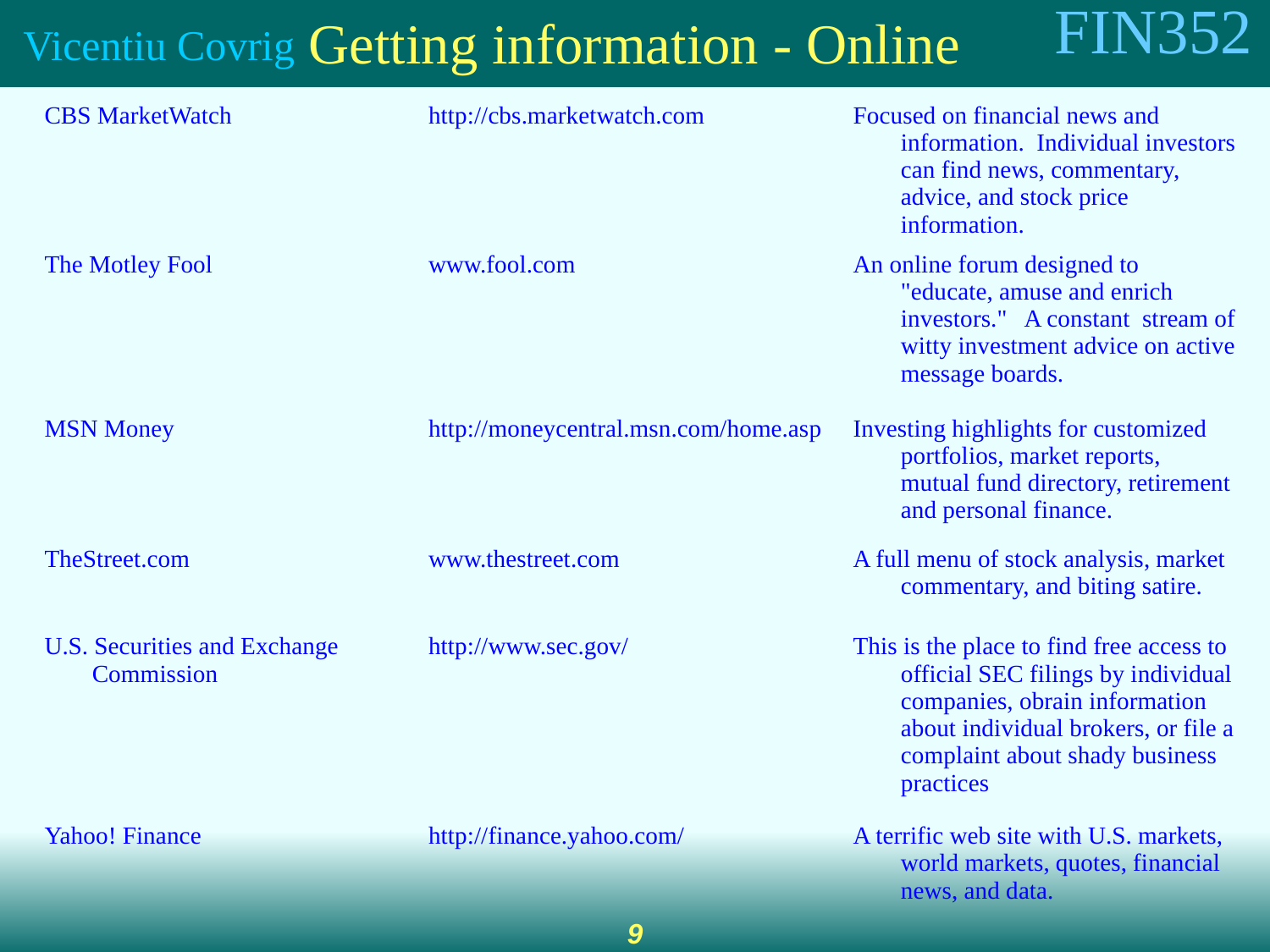

Getting information - Online
| CBS MarketWatch | http://cbs.marketwatch.com | Focused on financial news and information. Individual investors can find news, commentary, advice, and stock price information. |
| --- | --- | --- |
| The Motley Fool | www.fool.com | An online forum designed to "educate, amuse and enrich investors." A constant stream of witty investment advice on active message boards. |
| MSN Money | http://moneycentral.msn.com/home.asp | Investing highlights for customized portfolios, market reports, mutual fund directory, retirement and personal finance. |
| TheStreet.com | www.thestreet.com | A full menu of stock analysis, market commentary, and biting satire. |
| U.S. Securities and Exchange Commission | http://www.sec.gov/ | This is the place to find free access to official SEC filings by individual companies, obrain information about individual brokers, or file a complaint about shady business practices |
| Yahoo! Finance | http://finance.yahoo.com/ | A terrific web site with U.S. markets, world markets, quotes, financial news, and data. |